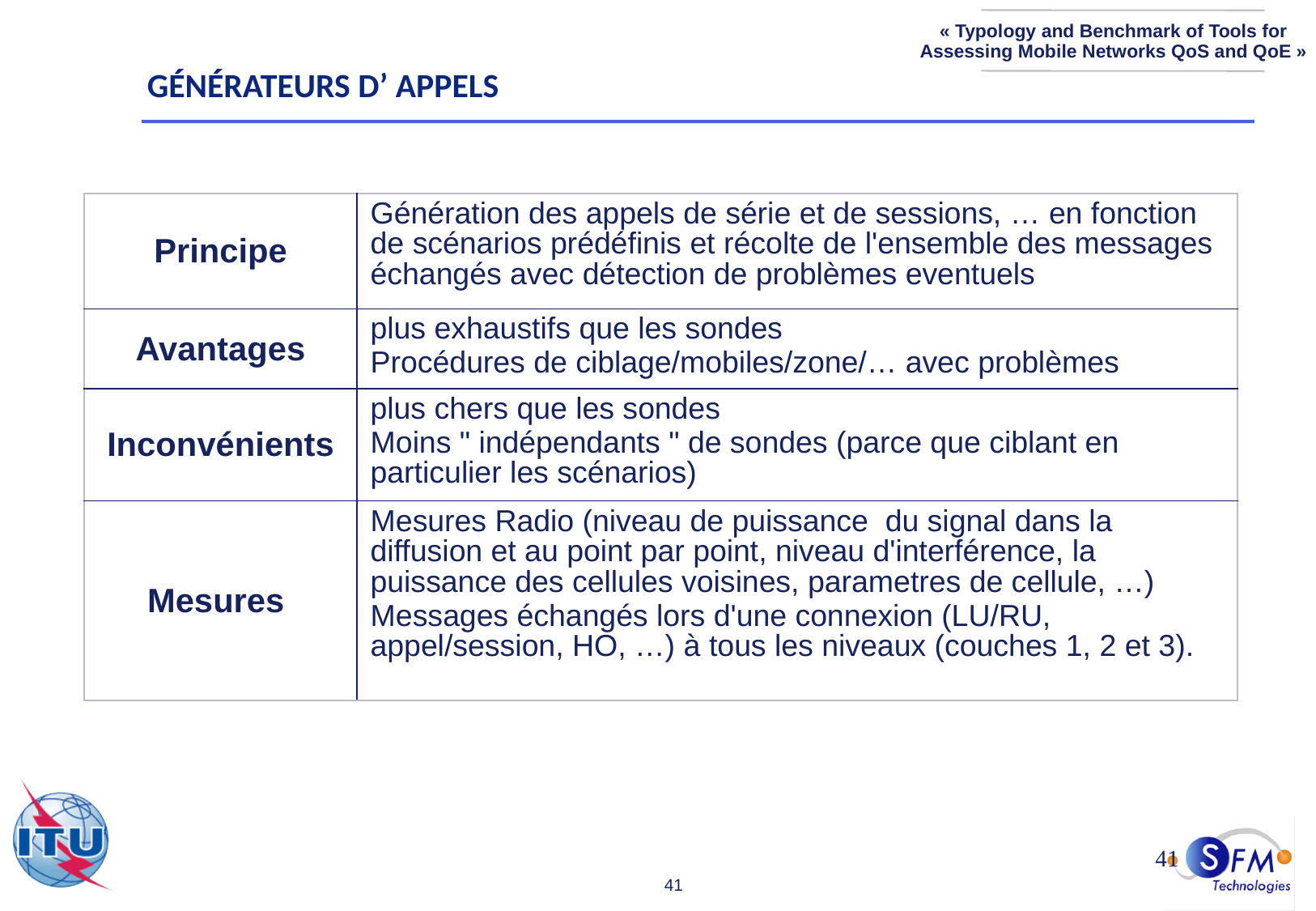

Générateurs D’ Appels
| Principe | Génération des appels de série et de sessions, … en fonction de scénarios prédéfinis et récolte de l'ensemble des messages échangés avec détection de problèmes eventuels |
| --- | --- |
| Avantages | plus exhaustifs que les sondes Procédures de ciblage/mobiles/zone/… avec problèmes |
| Inconvénients | plus chers que les sondes Moins " indépendants " de sondes (parce que ciblant en particulier les scénarios) |
| Mesures | Mesures Radio (niveau de puissance du signal dans la diffusion et au point par point, niveau d'interférence, la puissance des cellules voisines, parametres de cellule, …) Messages échangés lors d'une connexion (LU/RU, appel/session, HO, …) à tous les niveaux (couches 1, 2 et 3). |
41